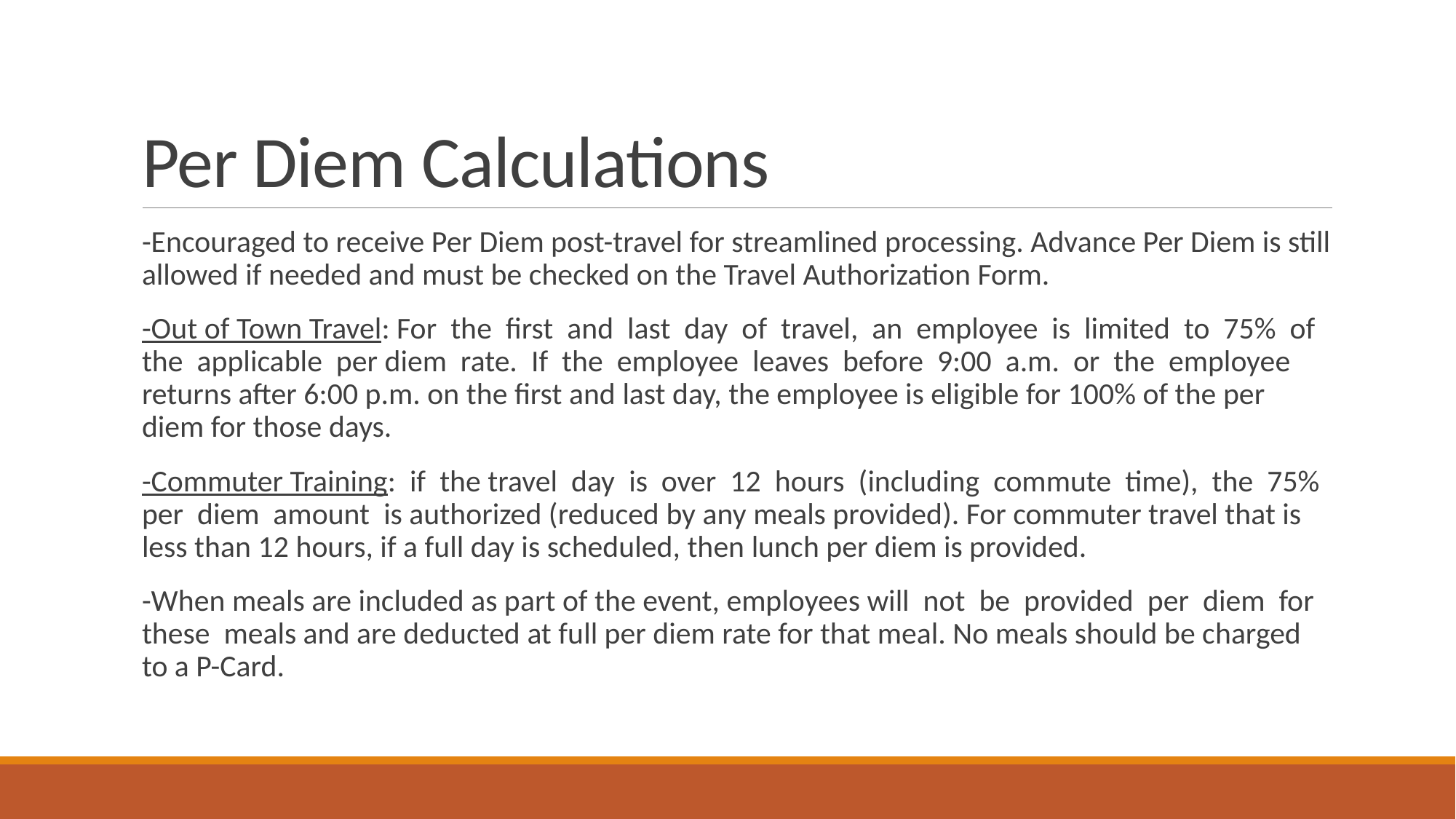

# Per Diem Calculations
-Encouraged to receive Per Diem post-travel for streamlined processing. Advance Per Diem is still allowed if needed and must be checked on the Travel Authorization Form.
-Out of Town Travel: For  the  first  and  last  day  of  travel,  an  employee  is  limited  to  75%  of  the  applicable  per diem  rate.  If  the  employee  leaves  before  9:00  a.m.  or  the  employee  returns after 6:00 p.m. on the first and last day, the employee is eligible for 100% of the per diem for those days.
-Commuter Training:  if  the travel  day  is  over  12  hours  (including  commute  time),  the  75%  per  diem  amount  is authorized (reduced by any meals provided). For commuter travel that is less than 12 hours, if a full day is scheduled, then lunch per diem is provided.
-When meals are included as part of the event, employees will  not  be  provided  per  diem  for  these  meals and are deducted at full per diem rate for that meal. No meals should be charged to a P-Card.